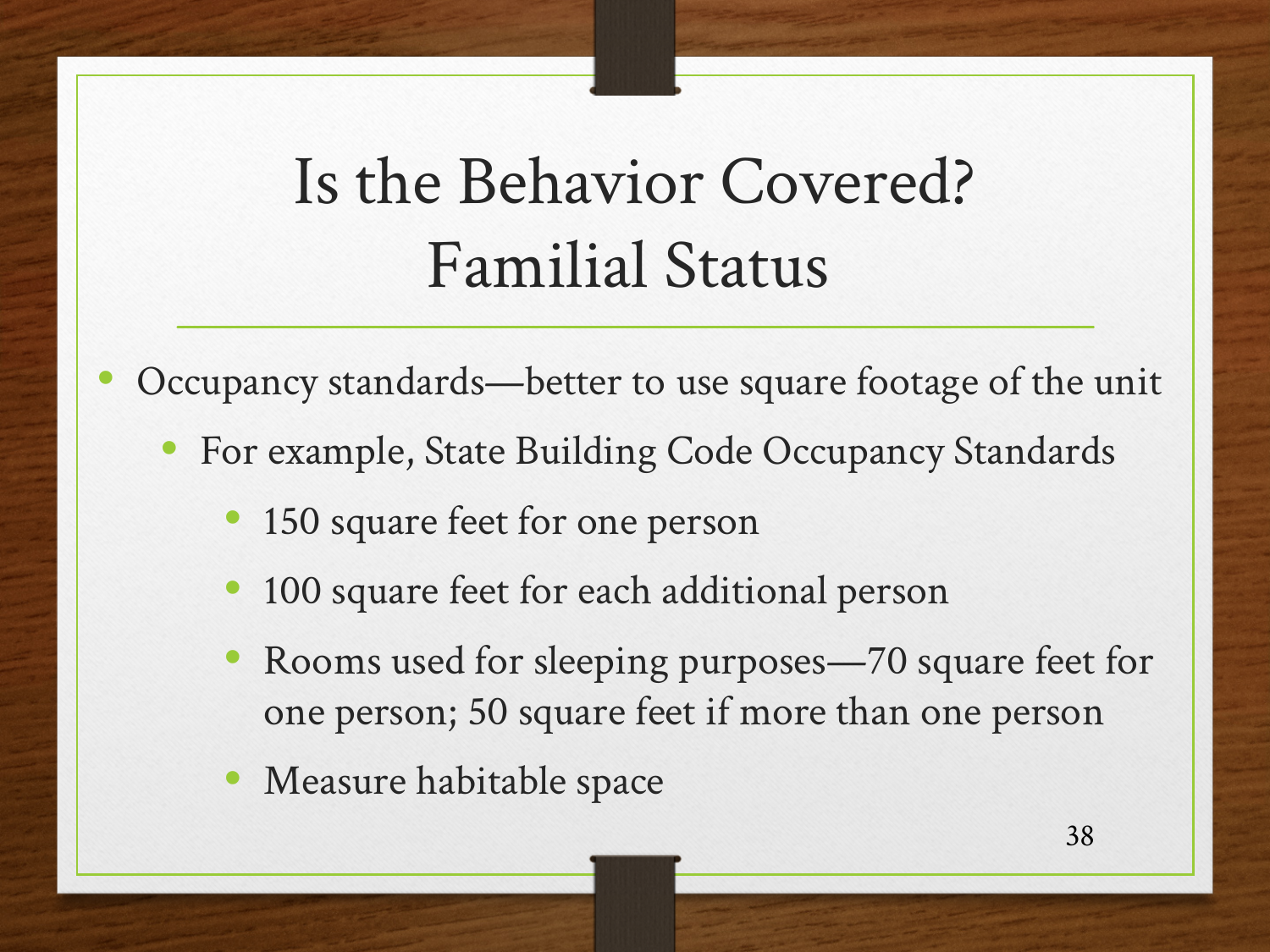

# Is the Behavior Covered? Familial Status
Occupancy standards—better to use square footage of the unit
For example, State Building Code Occupancy Standards
150 square feet for one person
100 square feet for each additional person
Rooms used for sleeping purposes—70 square feet for one person; 50 square feet if more than one person
Measure habitable space
38